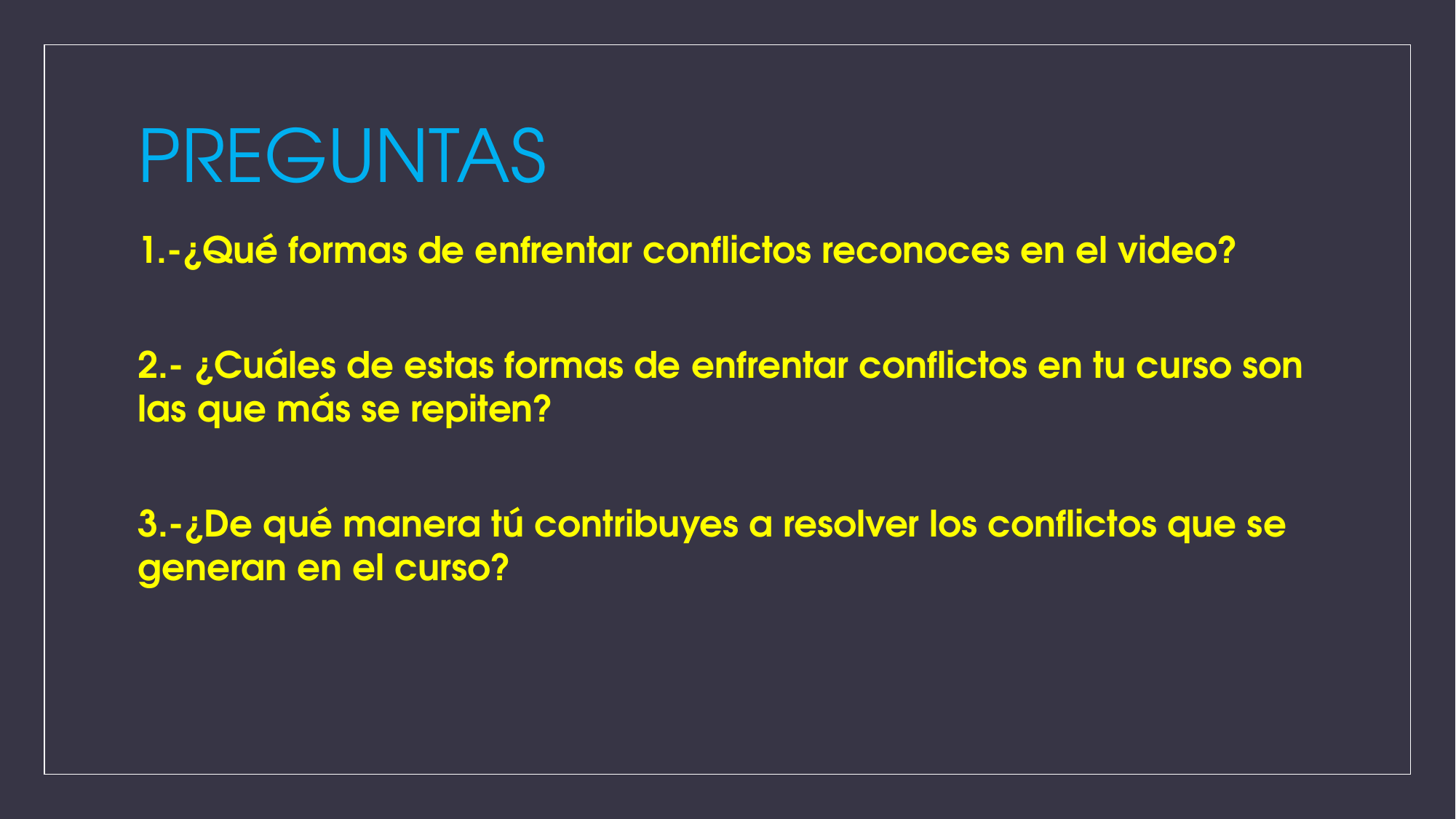

# PREGUNTAS
1.-¿Qué formas de enfrentar conflictos reconoces en el video?

2.- ¿Cuáles de estas formas de enfrentar conflictos en tu curso son las que más se repiten?

3.-¿De qué manera tú contribuyes a resolver los conflictos que se generan en el curso?